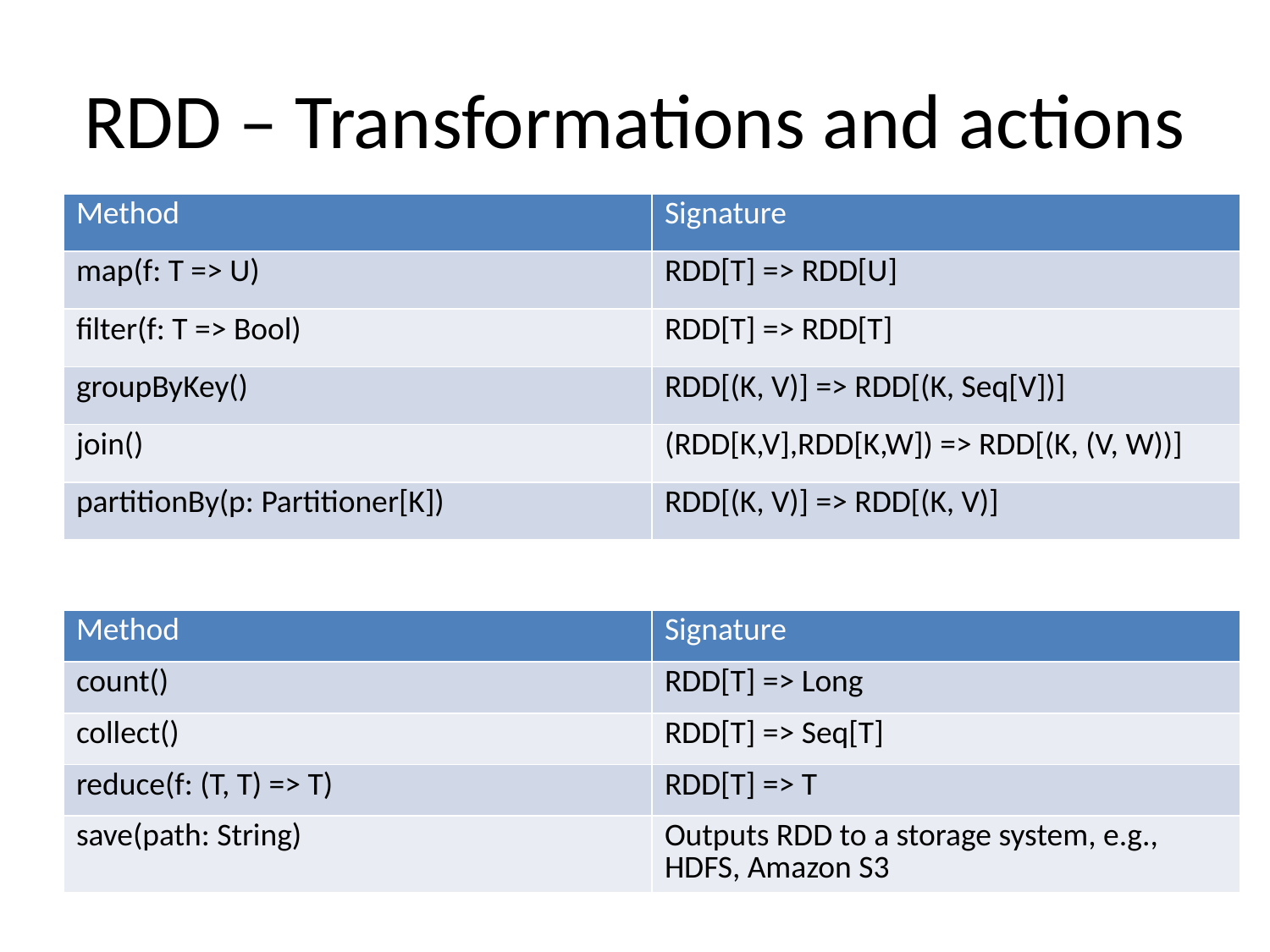

# RDD – Transformations and actions
| Method | Signature |
| --- | --- |
| map(f: T => U) | RDD[T] => RDD[U] |
| filter(f: T => Bool) | RDD[T] => RDD[T] |
| groupByKey() | RDD[(K, V)] => RDD[(K, Seq[V])] |
| join() | (RDD[K,V],RDD[K,W]) => RDD[(K, (V, W))] |
| partitionBy(p: Partitioner[K]) | RDD[(K, V)] => RDD[(K, V)] |
| Method | Signature |
| --- | --- |
| count() | RDD[T] => Long |
| collect() | RDD[T] => Seq[T] |
| reduce(f: (T, T) => T) | RDD[T] => T |
| save(path: String) | Outputs RDD to a storage system, e.g., HDFS, Amazon S3 |